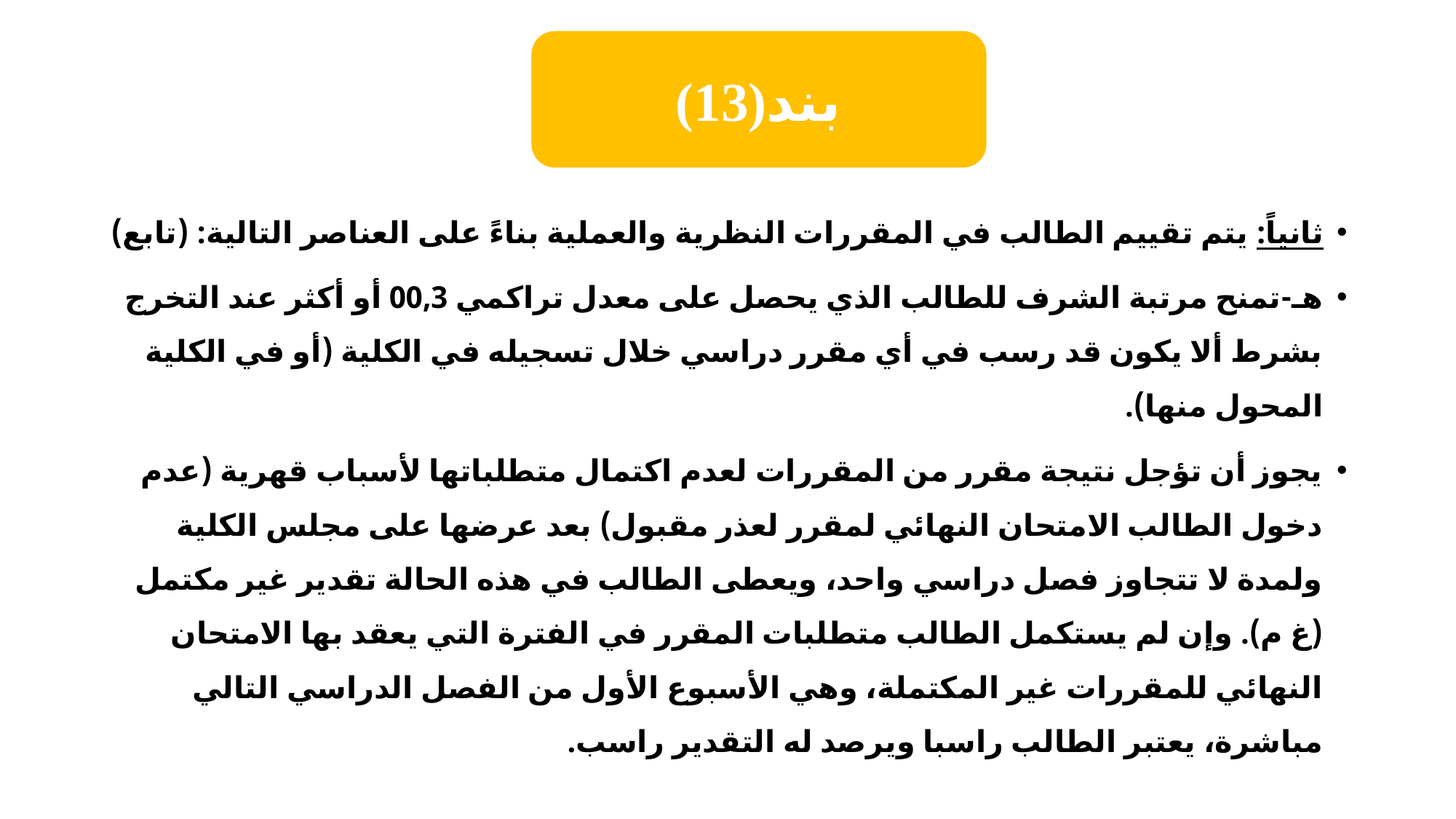

(13)بند
ثانياً: يتم تقييم الطالب في المقررات النظرية والعملية بناءً على العناصر التالية: (تابع)
هـ-تمنح مرتبة الشرف للطالب الذي يحصل على معدل تراكمي 00,3 أو أكثر عند التخرج بشرط ألا يكون قد رسب في أي مقرر دراسي خلال تسجيله في الكلية (أو في الكلية المحول منها).
يجوز أن تؤجل نتيجة مقرر من المقررات لعدم اكتمال متطلباتها لأسباب قهرية (عدم دخول الطالب الامتحان النهائي لمقرر لعذر مقبول) بعد عرضها على مجلس الكلية ولمدة لا تتجاوز فصل دراسي واحد، ويعطى الطالب في هذه الحالة تقدير غير مكتمل (غ م). وإن لم يستكمل الطالب متطلبات المقرر في الفترة التي يعقد بها الامتحان النهائي للمقررات غير المكتملة، وهي الأسبوع الأول من الفصل الدراسي التالي مباشرة، يعتبر الطالب راسبا ويرصد له التقدير راسب.